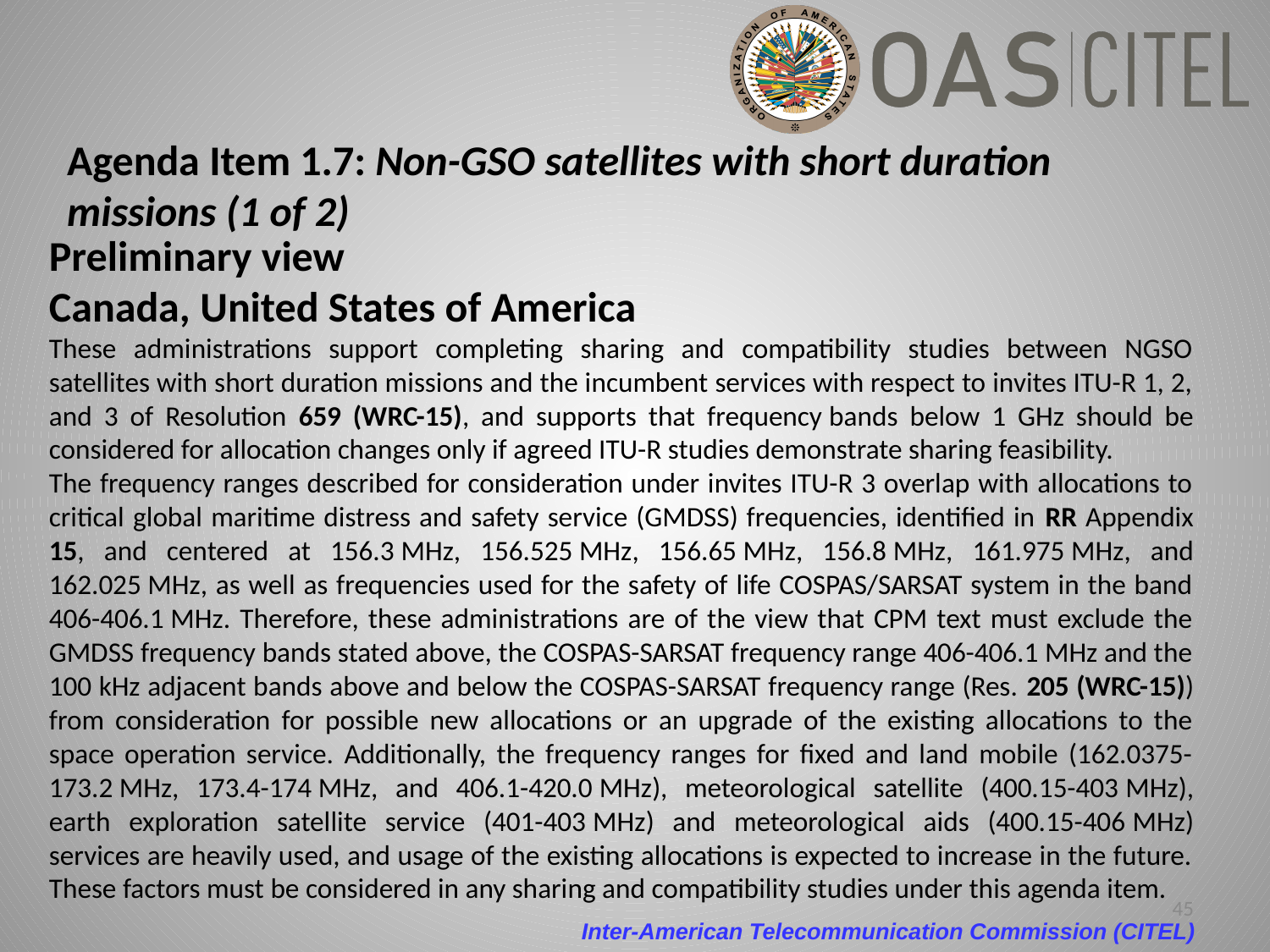

# Agenda Item 1.7: Non-GSO satellites with short duration missions (1 of 2)
Preliminary view
Canada, United States of America
These administrations support completing sharing and compatibility studies between NGSO satellites with short duration missions and the incumbent services with respect to invites ITU-R 1, 2, and 3 of Resolution 659 (WRC-15), and supports that frequency bands below 1 GHz should be considered for allocation changes only if agreed ITU-R studies demonstrate sharing feasibility.
The frequency ranges described for consideration under invites ITU-R 3 overlap with allocations to critical global maritime distress and safety service (GMDSS) frequencies, identified in RR Appendix 15, and centered at 156.3 MHz, 156.525 MHz, 156.65 MHz, 156.8 MHz, 161.975 MHz, and 162.025 MHz, as well as frequencies used for the safety of life COSPAS/SARSAT system in the band 406-406.1 MHz. Therefore, these administrations are of the view that CPM text must exclude the GMDSS frequency bands stated above, the COSPAS-SARSAT frequency range 406-406.1 MHz and the 100 kHz adjacent bands above and below the COSPAS-SARSAT frequency range (Res. 205 (WRC-15)) from consideration for possible new allocations or an upgrade of the existing allocations to the space operation service. Additionally, the frequency ranges for fixed and land mobile (162.0375-173.2 MHz, 173.4-174 MHz, and 406.1-420.0 MHz), meteorological satellite (400.15-403 MHz), earth exploration satellite service (401-403 MHz) and meteorological aids (400.15-406 MHz) services are heavily used, and usage of the existing allocations is expected to increase in the future. These factors must be considered in any sharing and compatibility studies under this agenda item.

45